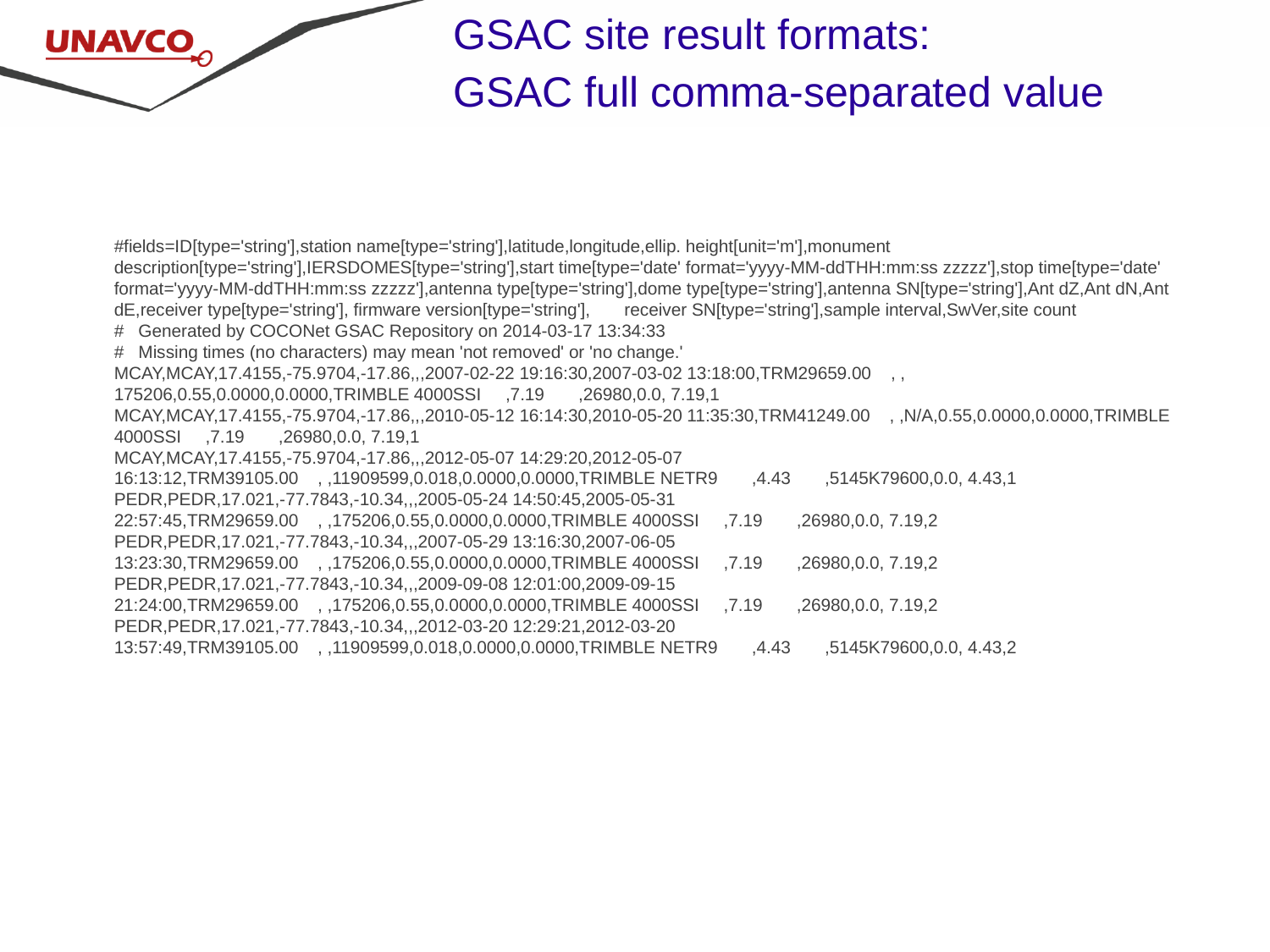

GSAC site result formats:
GSAC full comma-separated value
#fields=ID[type='string'],station name[type='string'],latitude,longitude,ellip. height[unit='m'],monument description[type='string'],IERSDOMES[type='string'],start time[type='date' format='yyyy-MM-ddTHH:mm:ss zzzzz'],stop time[type='date' format='yyyy-MM-ddTHH:mm:ss zzzzz'],antenna type[type='string'],dome type[type='string'],antenna SN[type='string'],Ant dZ,Ant dN,Ant dE,receiver type[type='string'], firmware version[type='string'],       receiver SN[type='string'],sample interval,SwVer,site count
#   Generated by COCONet GSAC Repository on 2014-03-17 13:34:33
#   Missing times (no characters) may mean 'not removed' or 'no change.'
MCAY,MCAY,17.4155,-75.9704,-17.86,,,2007-02-22 19:16:30,2007-03-02 13:18:00,TRM29659.00    , ,  175206,0.55,0.0000,0.0000,TRIMBLE 4000SSI     ,7.19       ,26980,0.0, 7.19,1
MCAY,MCAY,17.4155,-75.9704,-17.86,,,2010-05-12 16:14:30,2010-05-20 11:35:30,TRM41249.00    , ,N/A,0.55,0.0000,0.0000,TRIMBLE 4000SSI     ,7.19       ,26980,0.0, 7.19,1
MCAY,MCAY,17.4155,-75.9704,-17.86,,,2012-05-07 14:29:20,2012-05-07 16:13:12,TRM39105.00    , ,11909599,0.018,0.0000,0.0000,TRIMBLE NETR9       ,4.43       ,5145K79600,0.0, 4.43,1
PEDR,PEDR,17.021,-77.7843,-10.34,,,2005-05-24 14:50:45,2005-05-31 22:57:45,TRM29659.00    , ,175206,0.55,0.0000,0.0000,TRIMBLE 4000SSI     ,7.19       ,26980,0.0, 7.19,2
PEDR,PEDR,17.021,-77.7843,-10.34,,,2007-05-29 13:16:30,2007-06-05 13:23:30,TRM29659.00    , ,175206,0.55,0.0000,0.0000,TRIMBLE 4000SSI     ,7.19       ,26980,0.0, 7.19,2
PEDR,PEDR,17.021,-77.7843,-10.34,,,2009-09-08 12:01:00,2009-09-15 21:24:00,TRM29659.00    , ,175206,0.55,0.0000,0.0000,TRIMBLE 4000SSI     ,7.19       ,26980,0.0, 7.19,2
PEDR,PEDR,17.021,-77.7843,-10.34,,,2012-03-20 12:29:21,2012-03-20 13:57:49,TRM39105.00    , ,11909599,0.018,0.0000,0.0000,TRIMBLE NETR9       ,4.43       ,5145K79600,0.0, 4.43,2